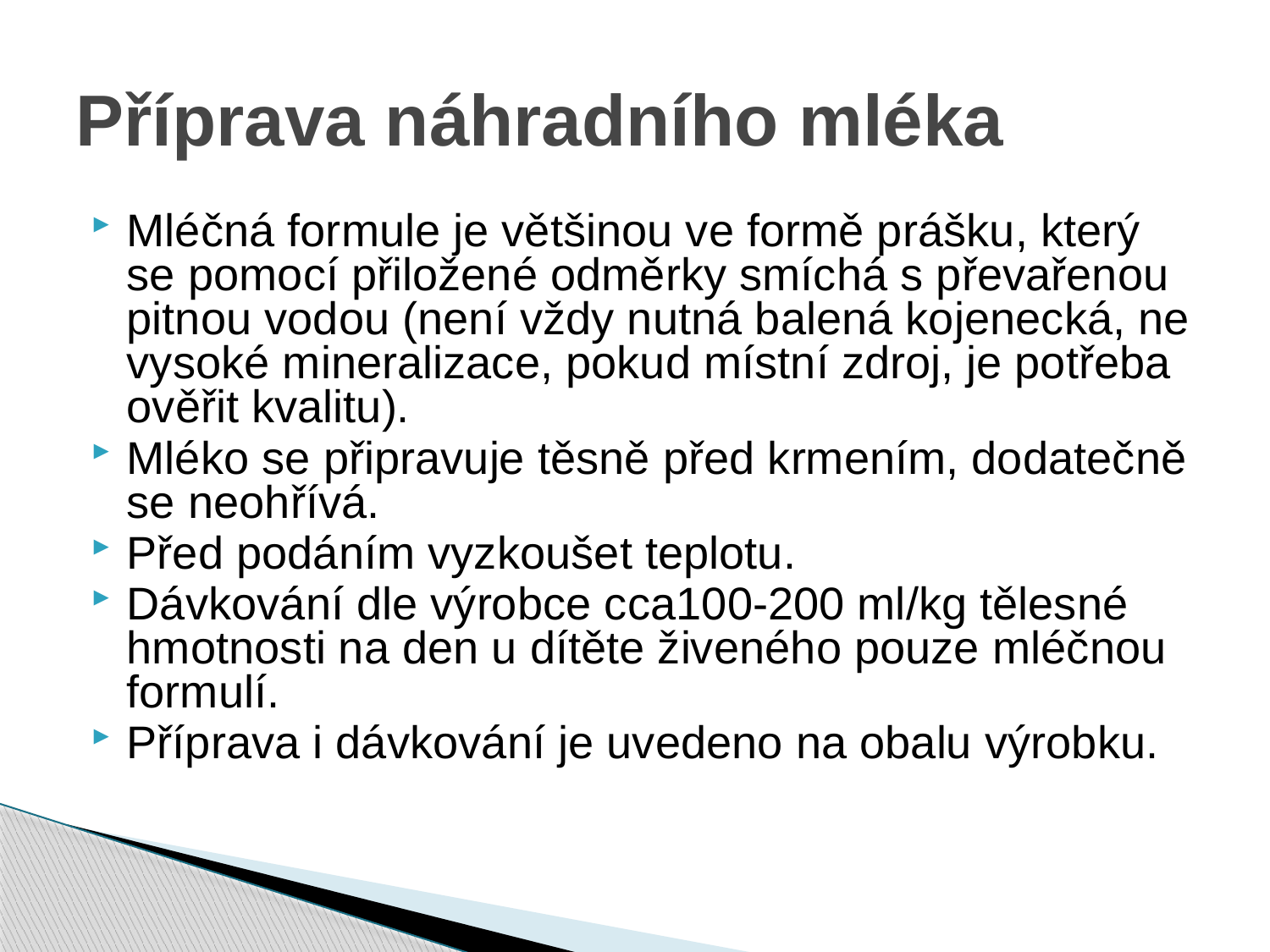

# Příprava náhradního mléka
Mléčná formule je většinou ve formě prášku, který se pomocí přiložené odměrky smíchá s převařenou pitnou vodou (není vždy nutná balená kojenecká, ne vysoké mineralizace, pokud místní zdroj, je potřeba ověřit kvalitu).
Mléko se připravuje těsně před krmením, dodatečně se neohřívá.
Před podáním vyzkoušet teplotu.
Dávkování dle výrobce cca100-200 ml/kg tělesné hmotnosti na den u dítěte živeného pouze mléčnou formulí.
Příprava i dávkování je uvedeno na obalu výrobku.